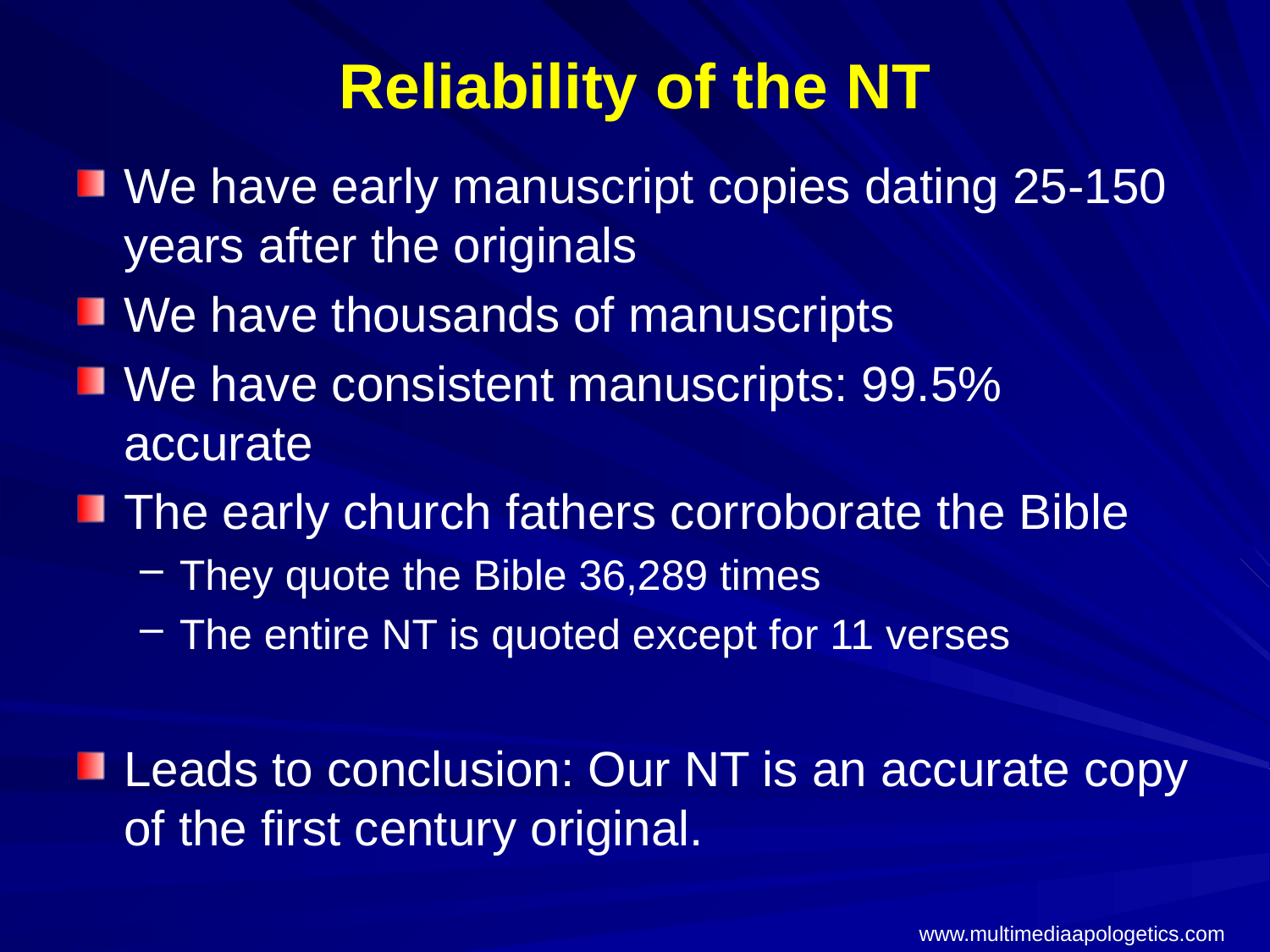

# Reliability of the NT
We have early manuscript copies dating 25-150 years after the originals
We have thousands of manuscripts
We have consistent manuscripts: 99.5% accurate
The early church fathers corroborate the Bible
They quote the Bible 36,289 times
The entire NT is quoted except for 11 verses

Leads to conclusion: Our NT is an accurate copy of the first century original.